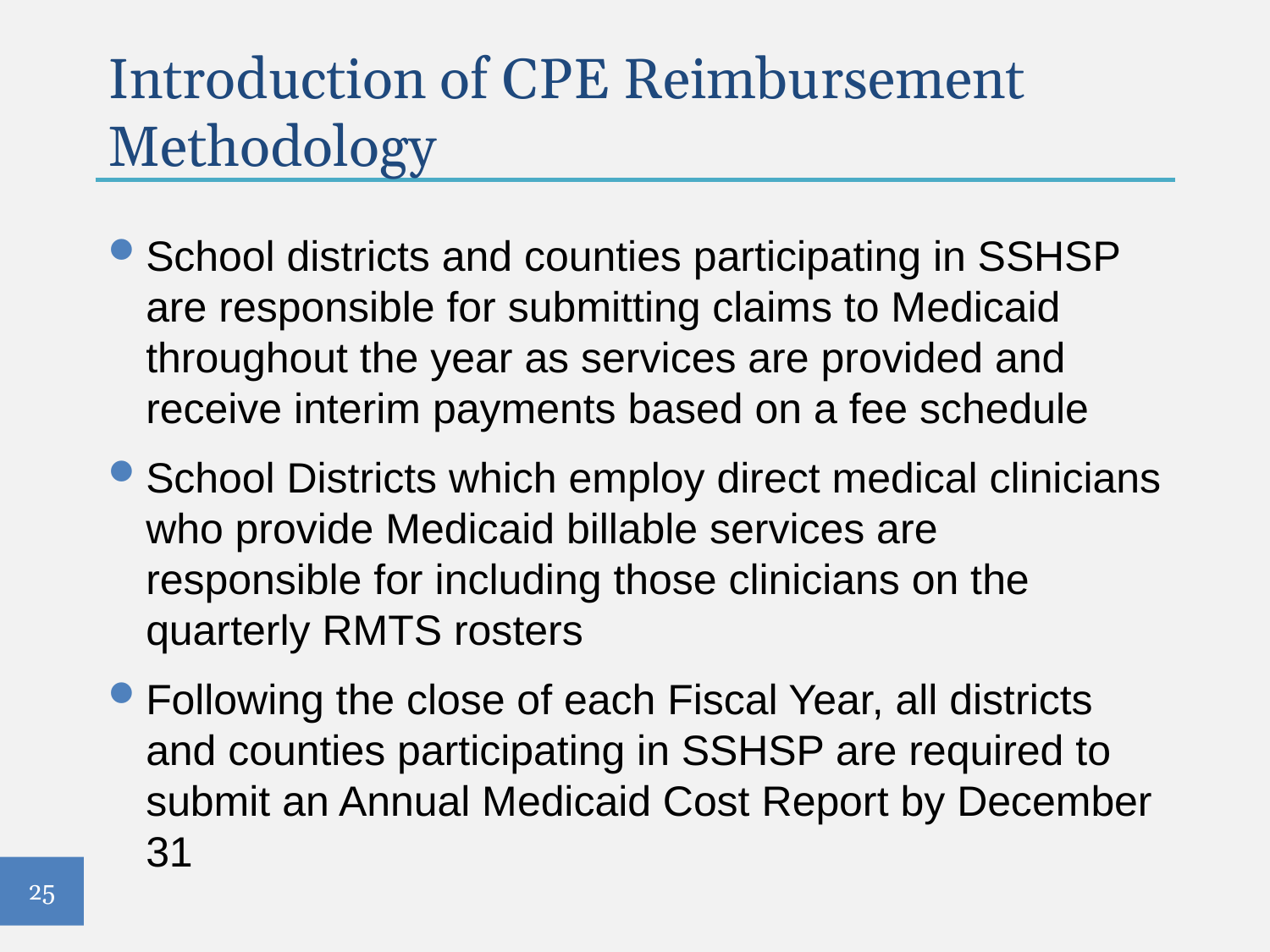

# Introduction of CPE Reimbursement Methodology
School districts and counties participating in SSHSP are responsible for submitting claims to Medicaid throughout the year as services are provided and receive interim payments based on a fee schedule
School Districts which employ direct medical clinicians who provide Medicaid billable services are responsible for including those clinicians on the quarterly RMTS rosters
Following the close of each Fiscal Year, all districts and counties participating in SSHSP are required to submit an Annual Medicaid Cost Report by December 31
25